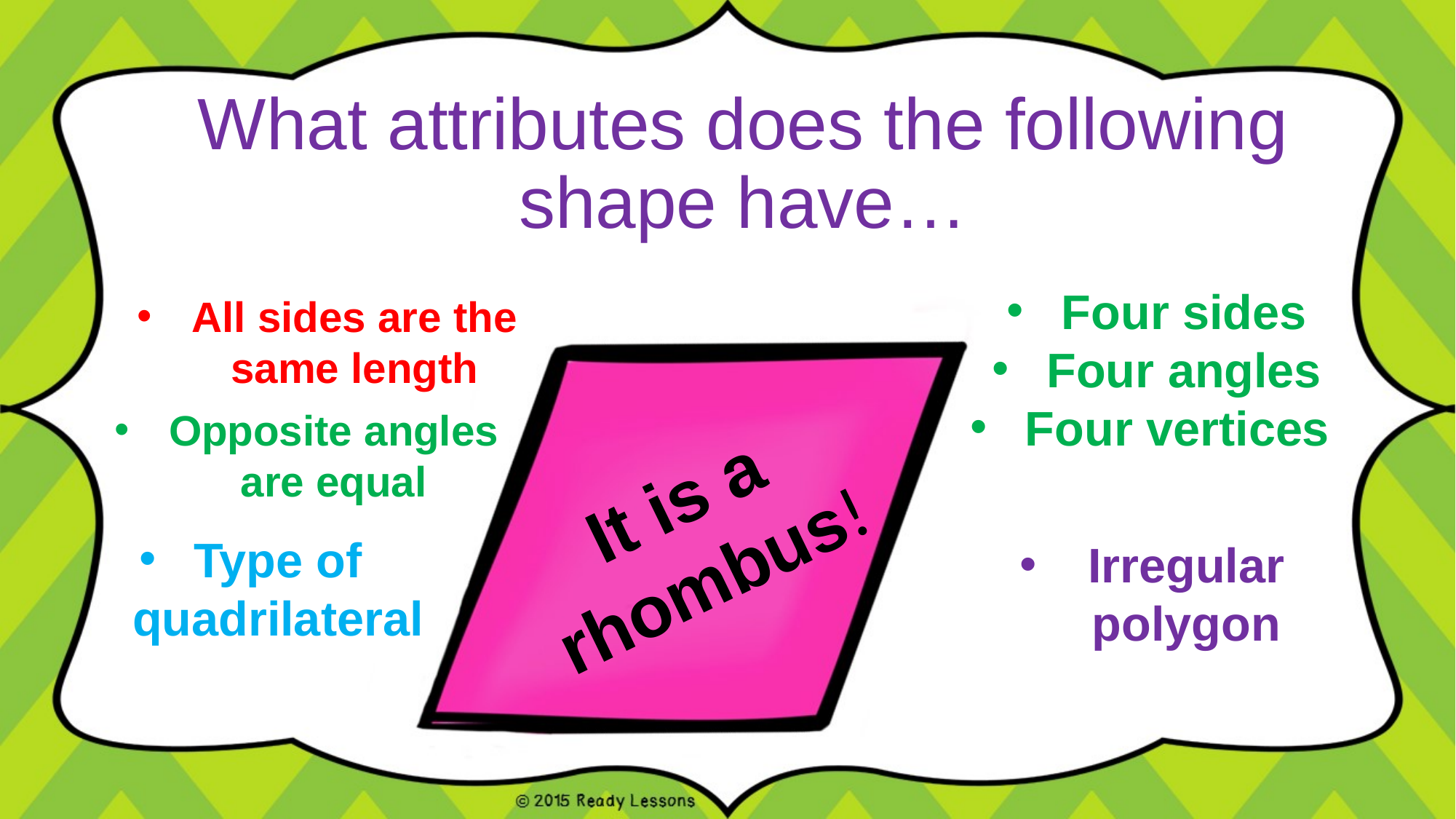

Four sides
Four angles
Four vertices
All sides are the same length
# What attributes does the following shape have…
Opposite angles are equal
It is a rhombus!
Type of quadrilateral
Irregular polygon